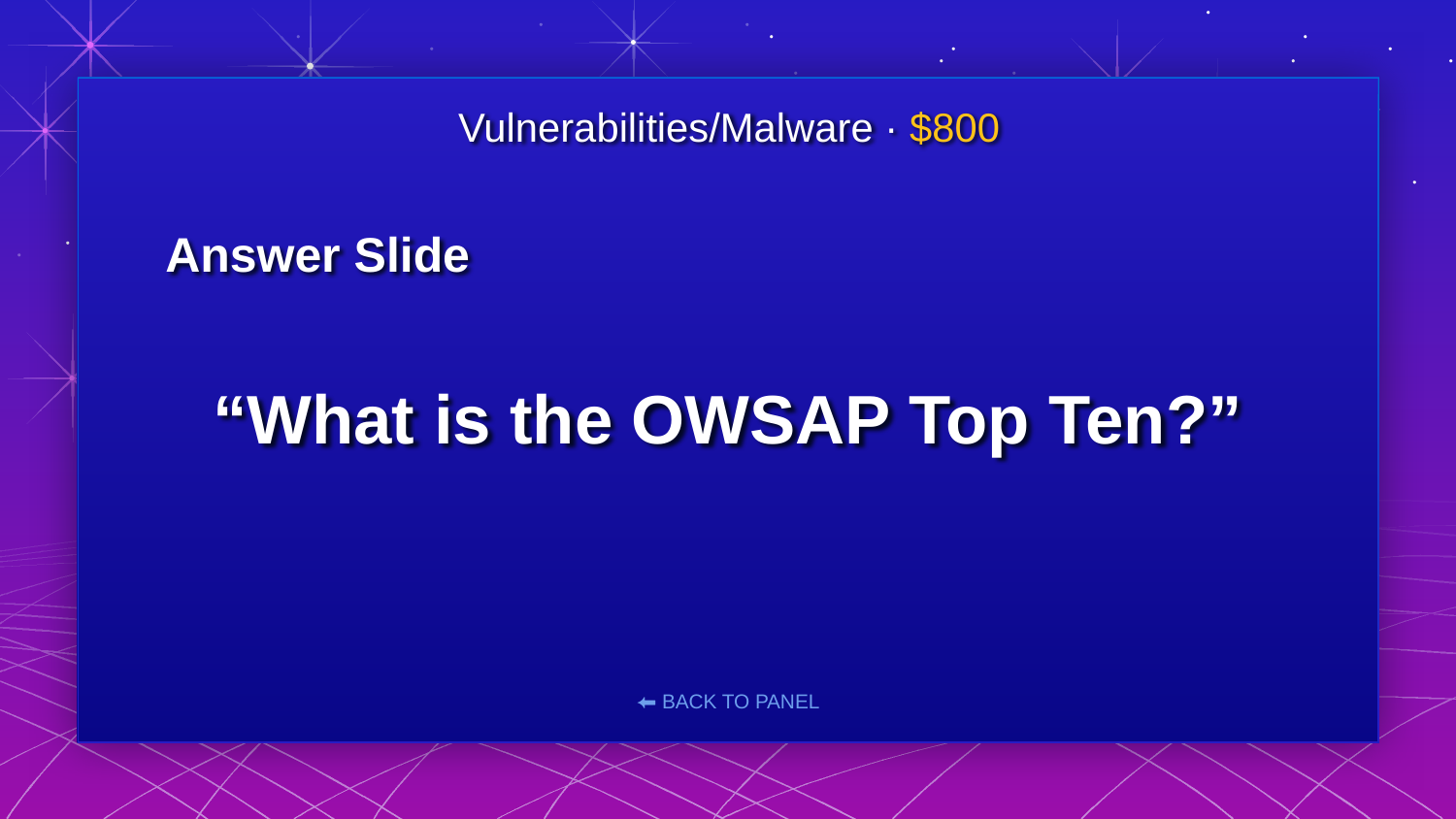

Vulnerabilities/Malware · $800

Answer Slide
# “What is the OWSAP Top Ten?”